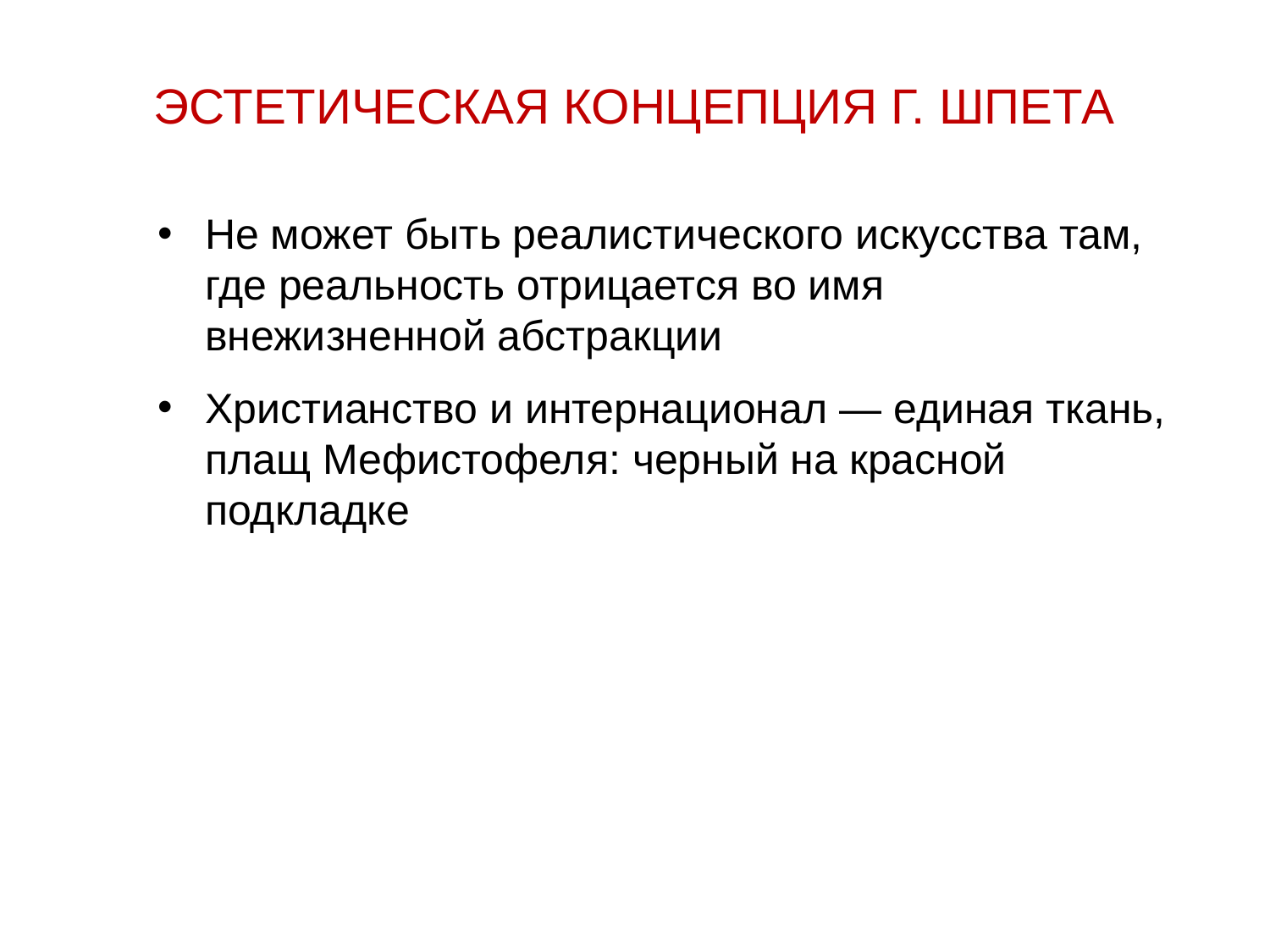

ЭСТЕТИЧЕСКАЯ КОНЦЕПЦИЯ Г. ШПЕТА

Не может быть реалистического искусства там, где реальность отрицается во имя внежизненной абстракции
Христианство и интернационал — единая ткань, плащ Мефистофеля: черный на красной подкладке

15